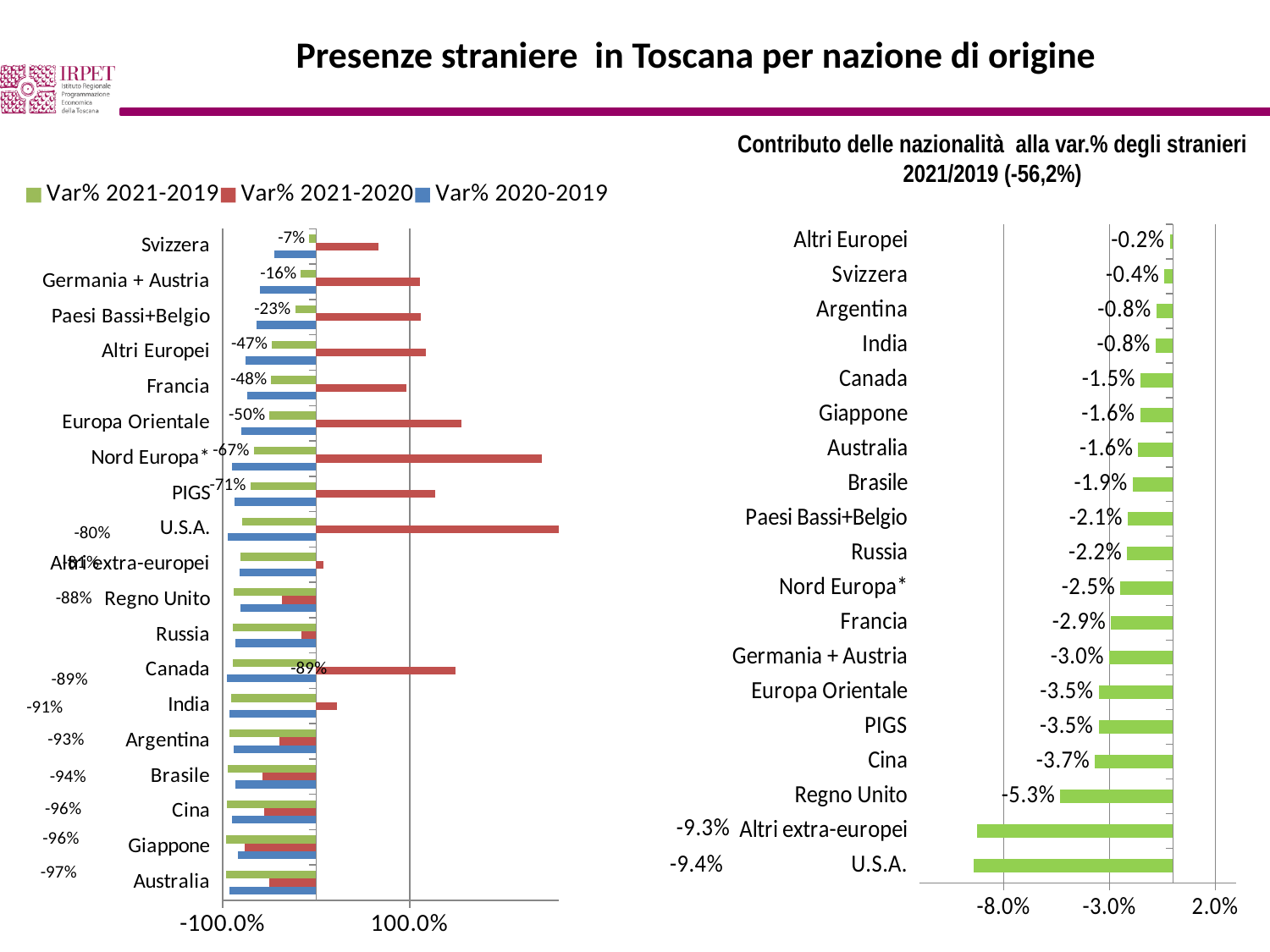

Presenze straniere  in Toscana per nazione di origine
Contributo delle nazionalità  alla var.% degli stranieri 2021/2019 (-56,2%)

### Chart

| Category | Var% 2020-2019 | Var% 2021-2020 | Var% 2021-2019 |
|---|---|---|---|
| Australia | -0.9308395832010816 | -0.49818062612686626 | -0.9652939629451613 |
| Giappone | -0.8400231593906786 | -0.7636915622289399 | -0.9621961227160606 |
| Cina | -0.9029000893551321 | -0.55739901071723 | -0.9570234834893137 |
| Brasile | -0.8660527152693429 | -0.5791295393109 | -0.9436255445673539 |
| Argentina | -0.8803887366060303 | -0.39106060606060844 | -0.9271639897605473 |
| India | -0.9250843519157614 | 0.22330319331578338 | -0.9083554484692324 |
| Canada | -0.9570459056709386 | 1.4874398157839592 | -0.8931542755149523 |
| Russia | -0.8672955456866459 | -0.1596648684775863 | -0.8884837849309731 |
| Regno Unito | -0.8077510485636497 | -0.369447905066242 | -0.8787770209229901 |
| Altri extra-europei | -0.8202949224892678 | 0.07741094684015792 | -0.8063837822871781 |
| U.S.A. | -0.9433261550004906 | 2.6004704475002445 | -0.7959474959330567 |
| PIGS | -0.8704254108977156 | 1.27078350798299 | -0.7057641600128595 |
| Nord Europa* | -0.9031266059998858 | 2.411684010845917 | -0.6694985906134379 |
| Europa Orientale | -0.8042590652544768 | 1.5527630587134214 | -0.5003197727035877 |
| Francia | -0.7354966046241034 | 0.9617795627294426 | -0.4811026446790143 |
| Altri Europei | -0.7584743250773626 | 1.178047223994901 | -0.4739456742112569 |
| Paesi Bassi+Belgio | -0.634794440386387 | 1.1207606916234056 | -0.2254864048091114 |
| Germania + Austria | -0.6036698927894637 | 1.1103371412649763 | -0.16360985455206908 |
| Svizzera | -0.444296347883648 | 0.6690383069119209 | -0.07250931732695287 |

### Chart

| Category | Contrib a var Stran. 2021/2019 |
|---|---|
| U.S.A. | -0.09414913546296312 |
| Altri extra-europei | -0.0925256923710288 |
| Regno Unito | -0.053330036172384764 |
| Cina | -0.03687457363799544 |
| PIGS | -0.03520991603420336 |
| Europa Orientale | -0.035167968991265376 |
| Germania + Austria | -0.030102940665059717 |
| Francia | -0.02926469378311668 |
| Nord Europa* | -0.024861757891075406 |
| Russia | -0.021628095820925612 |
| Paesi Bassi+Belgio | -0.021244172426096112 |
| Brasile | -0.018989827302327927 |
| Australia | -0.016415173324950103 |
| Giappone | -0.015505446831236329 |
| Canada | -0.015318265862979828 |
| India | -0.008168608298127504 |
| Argentina | -0.007889706727711951 |
| Svizzera | -0.004054251097620717 |
| Altri Europei | -0.0015411682852904738 |